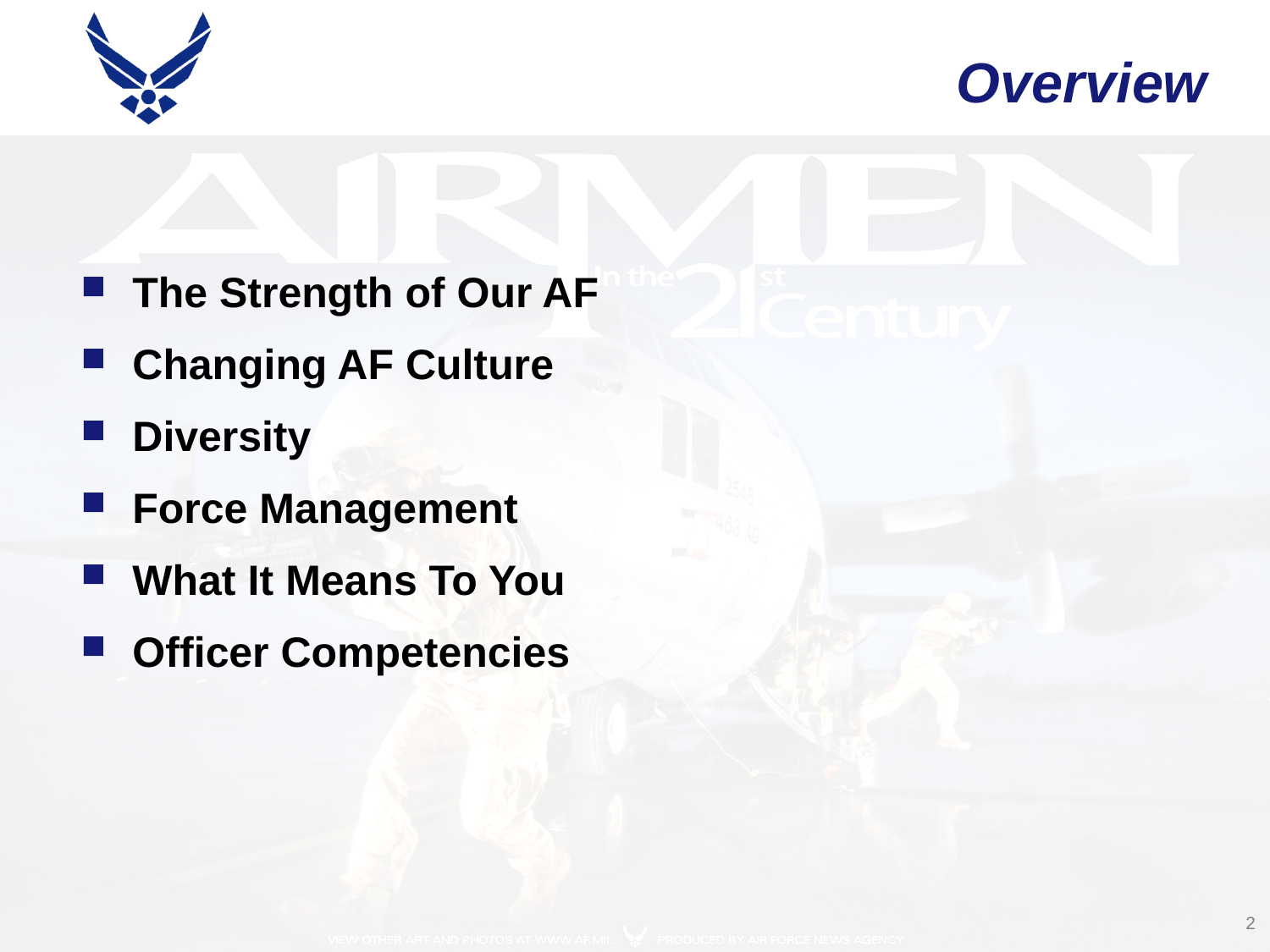

# Overview
 The Strength of Our AF
 Changing AF Culture
 Diversity
 Force Management
 What It Means To You
 Officer Competencies

2